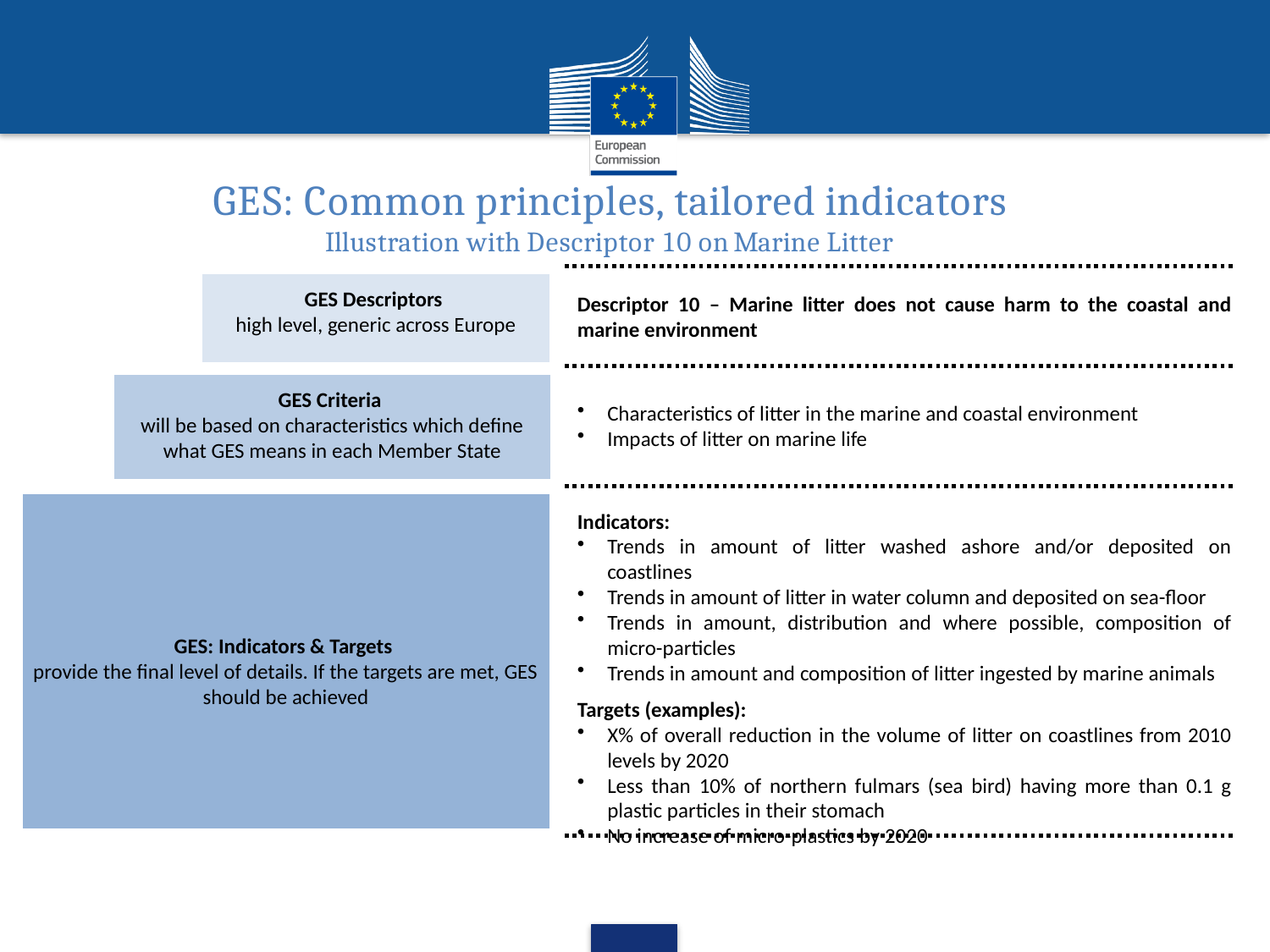

GES: Common principles, tailored indicators
Illustration with Descriptor 10 on Marine Litter

Descriptor 10 – Marine litter does not cause harm to the coastal and marine environment

Characteristics of litter in the marine and coastal environment
Impacts of litter on marine life

Indicators:
Trends in amount of litter washed ashore and/or deposited on coastlines
Trends in amount of litter in water column and deposited on sea-floor
Trends in amount, distribution and where possible, composition of micro-particles
Trends in amount and composition of litter ingested by marine animals

Targets (examples):
X% of overall reduction in the volume of litter on coastlines from 2010 levels by 2020
Less than 10% of northern fulmars (sea bird) having more than 0.1 g plastic particles in their stomach
No increase of micro-plastics by 2020

GES Descriptors
high level, generic across Europe
GES Criteria
will be based on characteristics which define what GES means in each Member State

GES: Indicators & Targets
provide the final level of details. If the targets are met, GES should be achieved